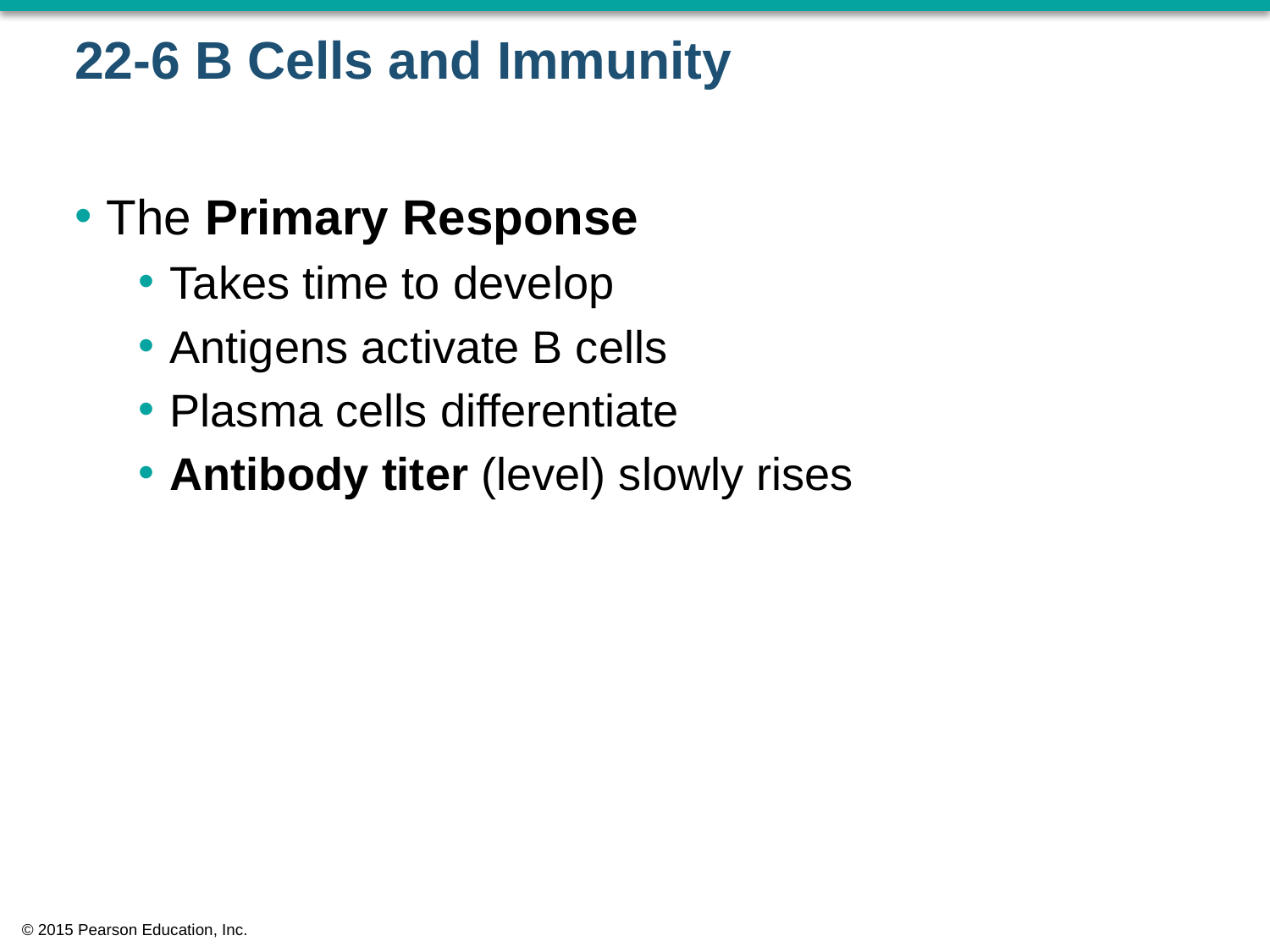

# 22-6 B Cells and Immunity
The Primary Response
Takes time to develop
Antigens activate B cells
Plasma cells differentiate
Antibody titer (level) slowly rises